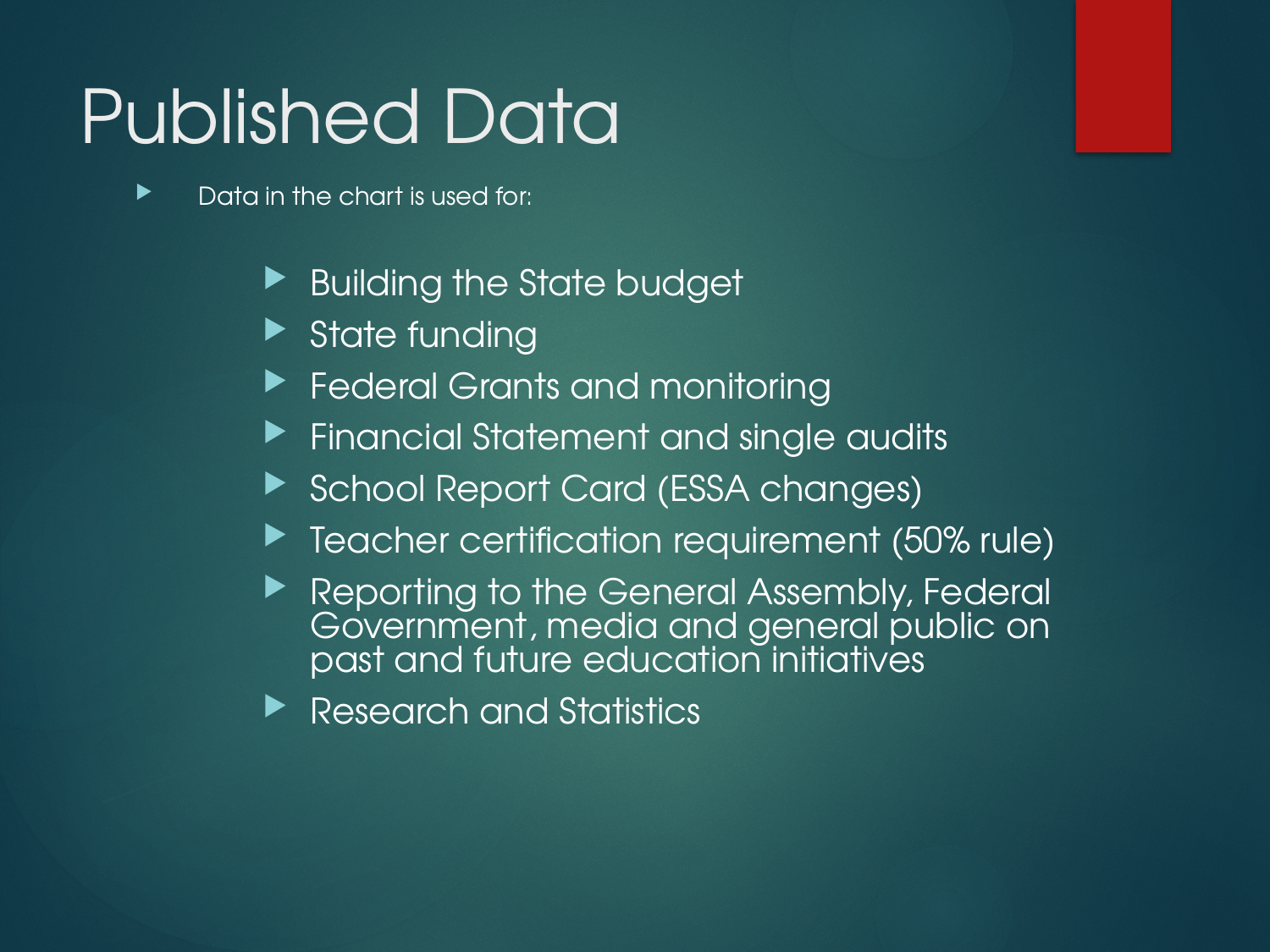

# Published Data
Data in the chart is used for:

Building the State budget
State funding
Federal Grants and monitoring
Financial Statement and single audits
School Report Card (ESSA changes)
Teacher certification requirement (50% rule)
Reporting to the General Assembly, Federal Government, media and general public on past and future education initiatives
Research and Statistics